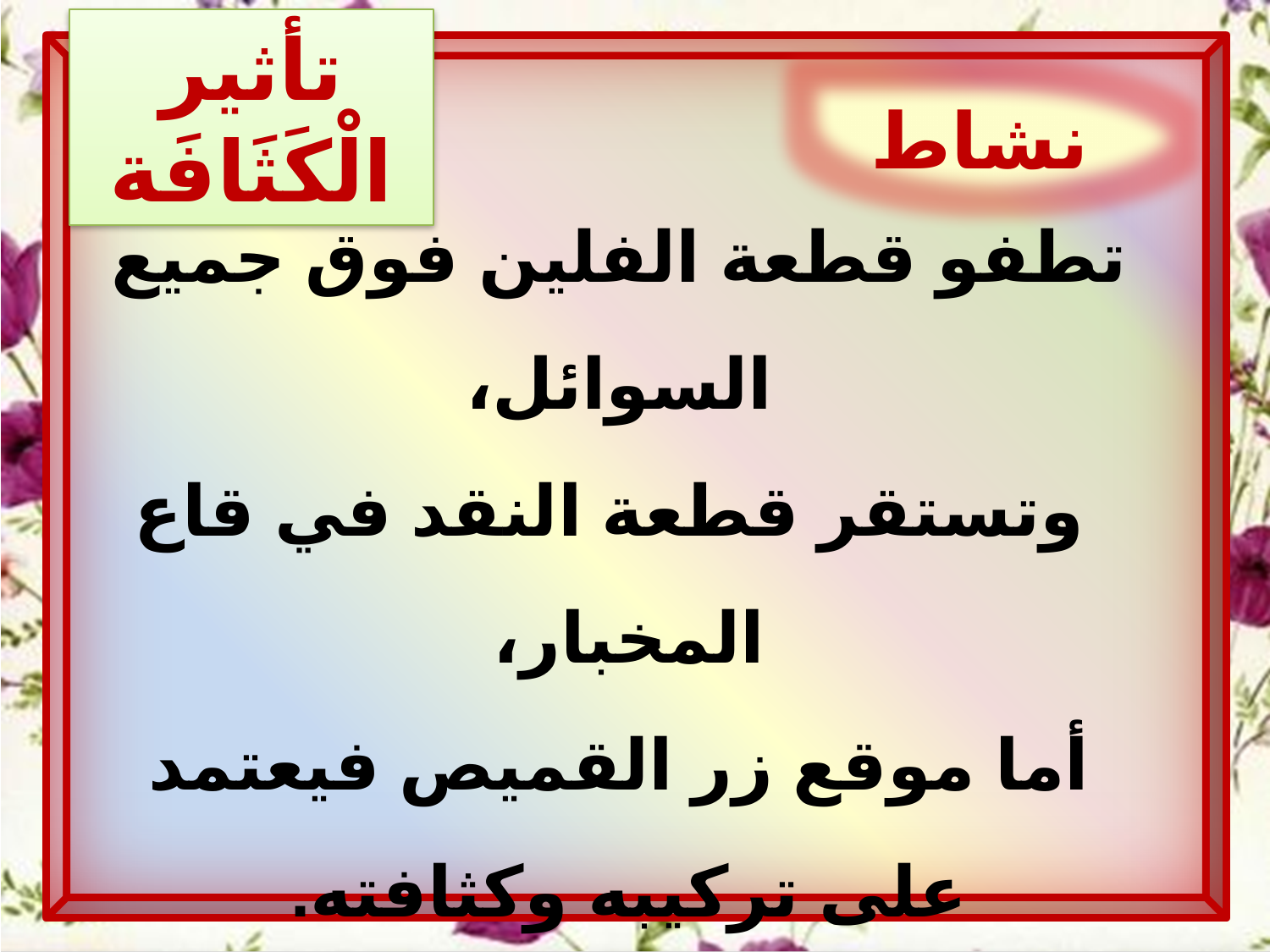

تأثير الْكَثَافَة

نشاط
تطفو قطعة الفلين فوق جميع السوائل،
 وتستقر قطعة النقد في قاع المخبار،
أما موقع زر القميص فيعتمد على تركيبه وكثافته.